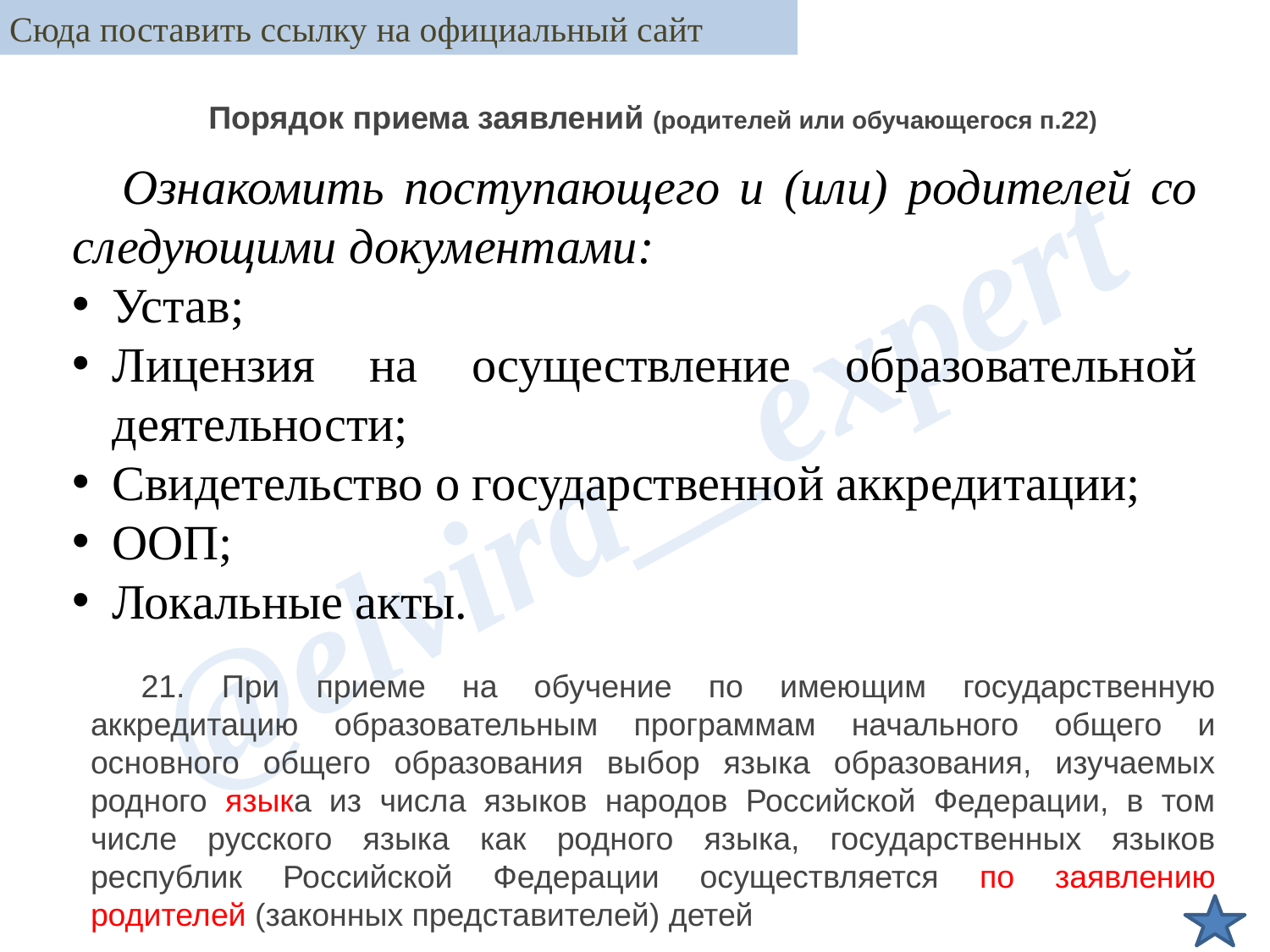

Сюда поставить ссылку на официальный сайт
Порядок приема заявлений (родителей или обучающегося п.22)
Ознакомить поступающего и (или) родителей со следующими документами:
Устав;
Лицензия на осуществление образовательной деятельности;
Свидетельство о государственной аккредитации;
ООП;
Локальные акты.

21. При приеме на обучение по имеющим государственную аккредитацию образовательным программам начального общего и основного общего образования выбор языка образования, изучаемых родного языка из числа языков народов Российской Федерации, в том числе русского языка как родного языка, государственных языков республик Российской Федерации осуществляется по заявлению родителей (законных представителей) детей